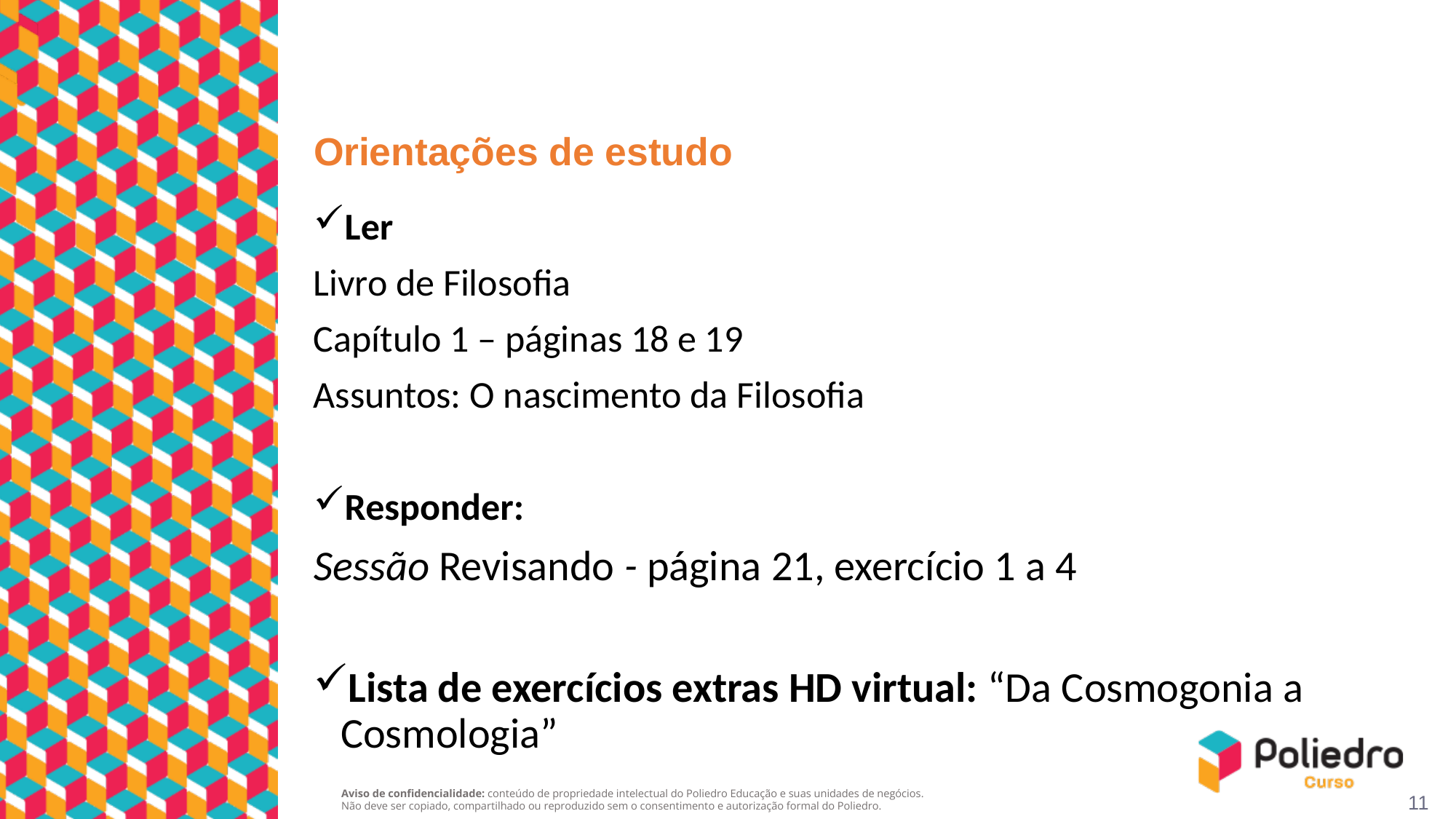

Pattern
# Orientações de estudo
Ler
Livro de Filosofia
Capítulo 1 – páginas 18 e 19
Assuntos: O nascimento da Filosofia

Responder:
Sessão Revisando - página 21, exercício 1 a 4

Lista de exercícios extras HD virtual: “Da Cosmogonia a Cosmologia”

11